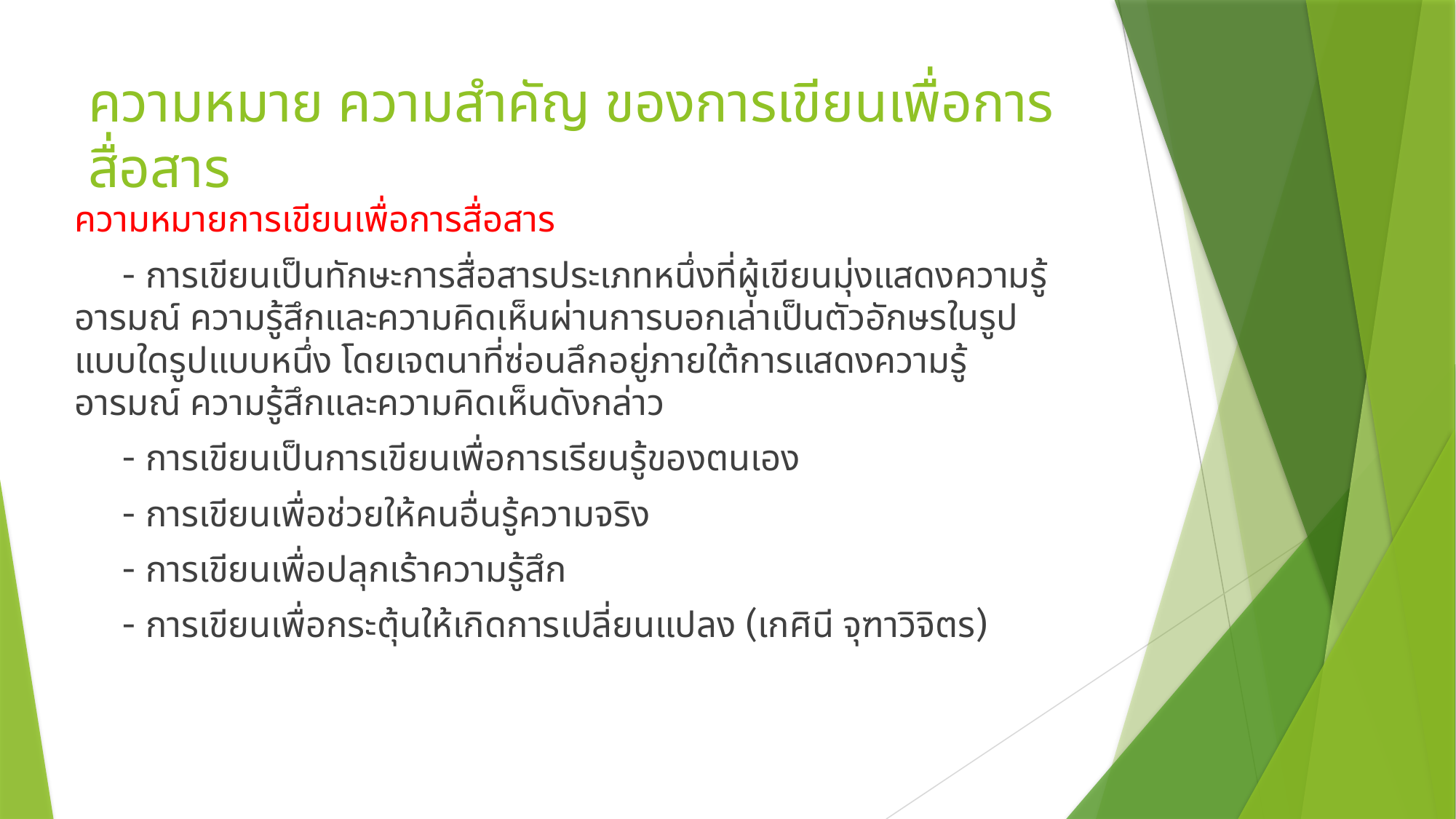

# ความหมาย ความสำคัญ ของการเขียนเพื่อการสื่อสาร
ความหมายการเขียนเพื่อการสื่อสาร
     - การเขียนเป็นทักษะการสื่อสารประเภทหนึ่งที่ผู้เขียนมุ่งแสดงความรู้ อารมณ์ ความรู้สึกและความคิดเห็นผ่านการบอกเล่าเป็นตัวอักษรในรูปแบบใดรูปแบบหนึ่ง โดยเจตนาที่ซ่อนลึกอยู่ภายใต้การแสดงความรู้ อารมณ์ ความรู้สึกและความคิดเห็นดังกล่าว
     - การเขียนเป็นการเขียนเพื่อการเรียนรู้ของตนเอง
     - การเขียนเพื่อช่วยให้คนอื่นรู้ความจริง
     - การเขียนเพื่อปลุกเร้าความรู้สึก
     - การเขียนเพื่อกระตุ้นให้เกิดการเปลี่ยนแปลง (เกศินี จุฑาวิจิตร)